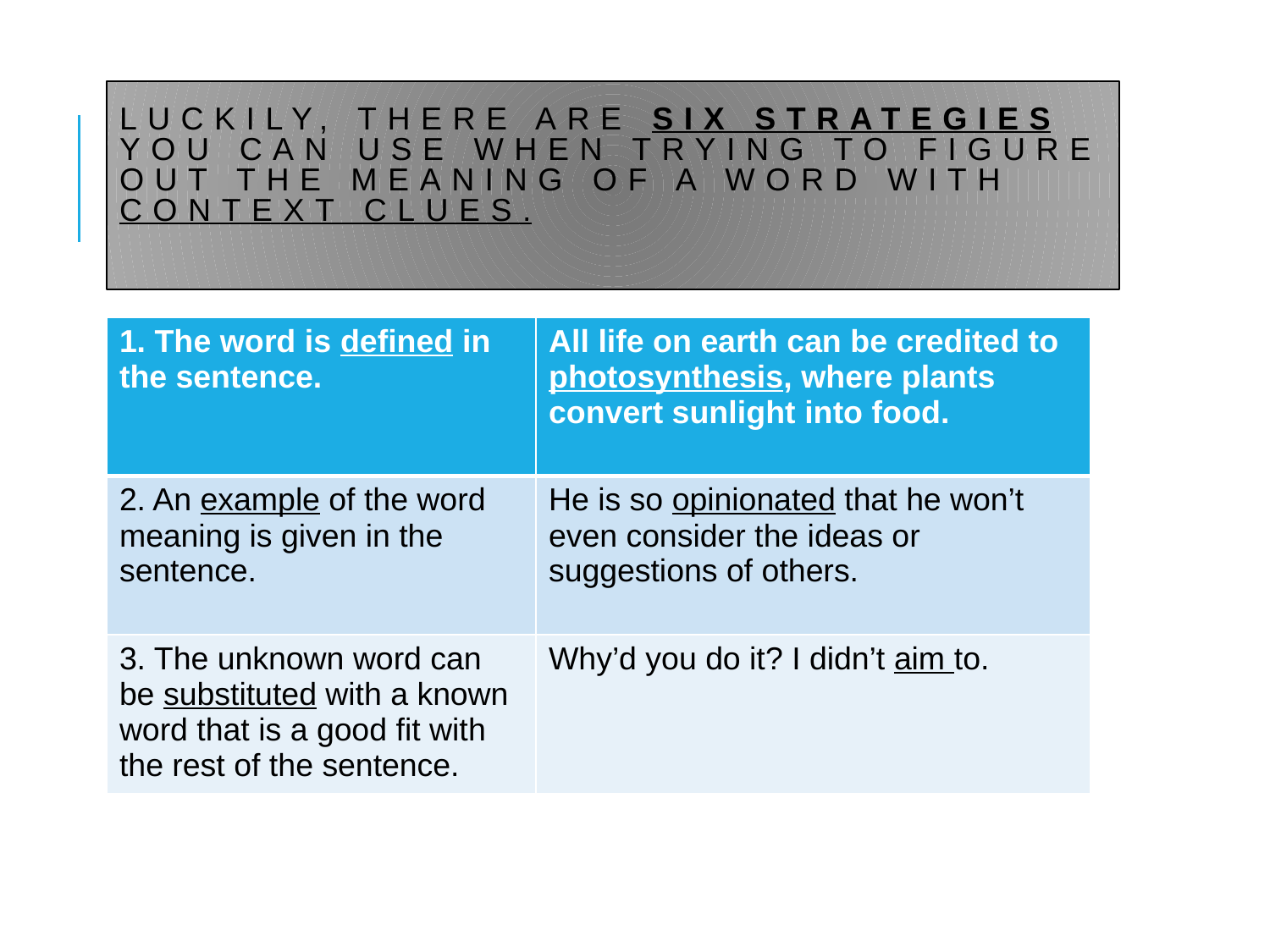

# Luckily, there are six strategies you can use when trying to figure out the meaning of a word with context clues.

| 1. The word is defined in the sentence. | All life on earth can be credited to photosynthesis, where plants convert sunlight into food. |
| --- | --- |
| 2. An example of the word meaning is given in the sentence. | He is so opinionated that he won’t even consider the ideas or suggestions of others. |
| 3. The unknown word can be substituted with a known word that is a good fit with the rest of the sentence. | Why’d you do it? I didn’t aim to. |